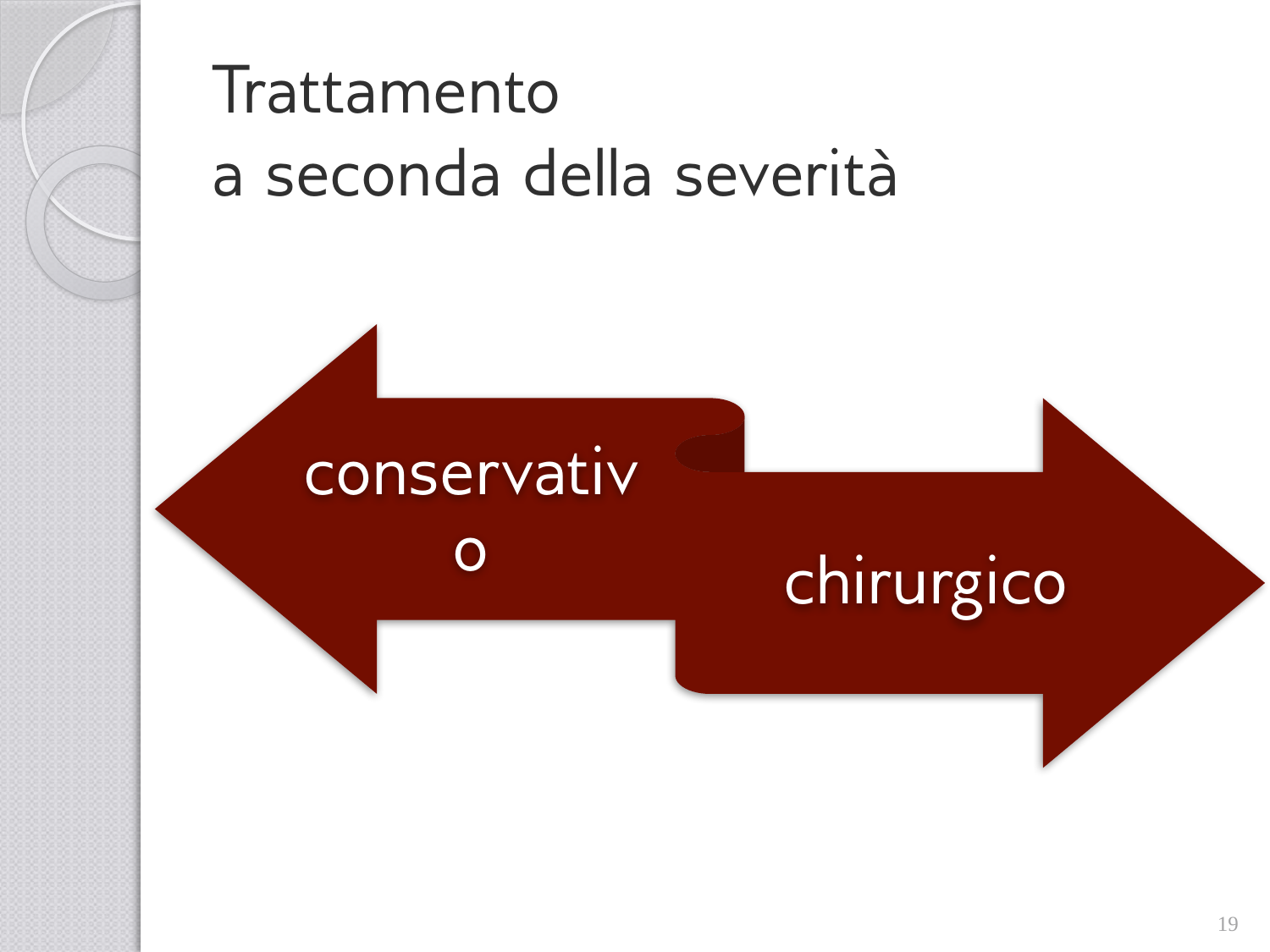

# Trattamento a seconda della severità
conservativo
chirurgico
19